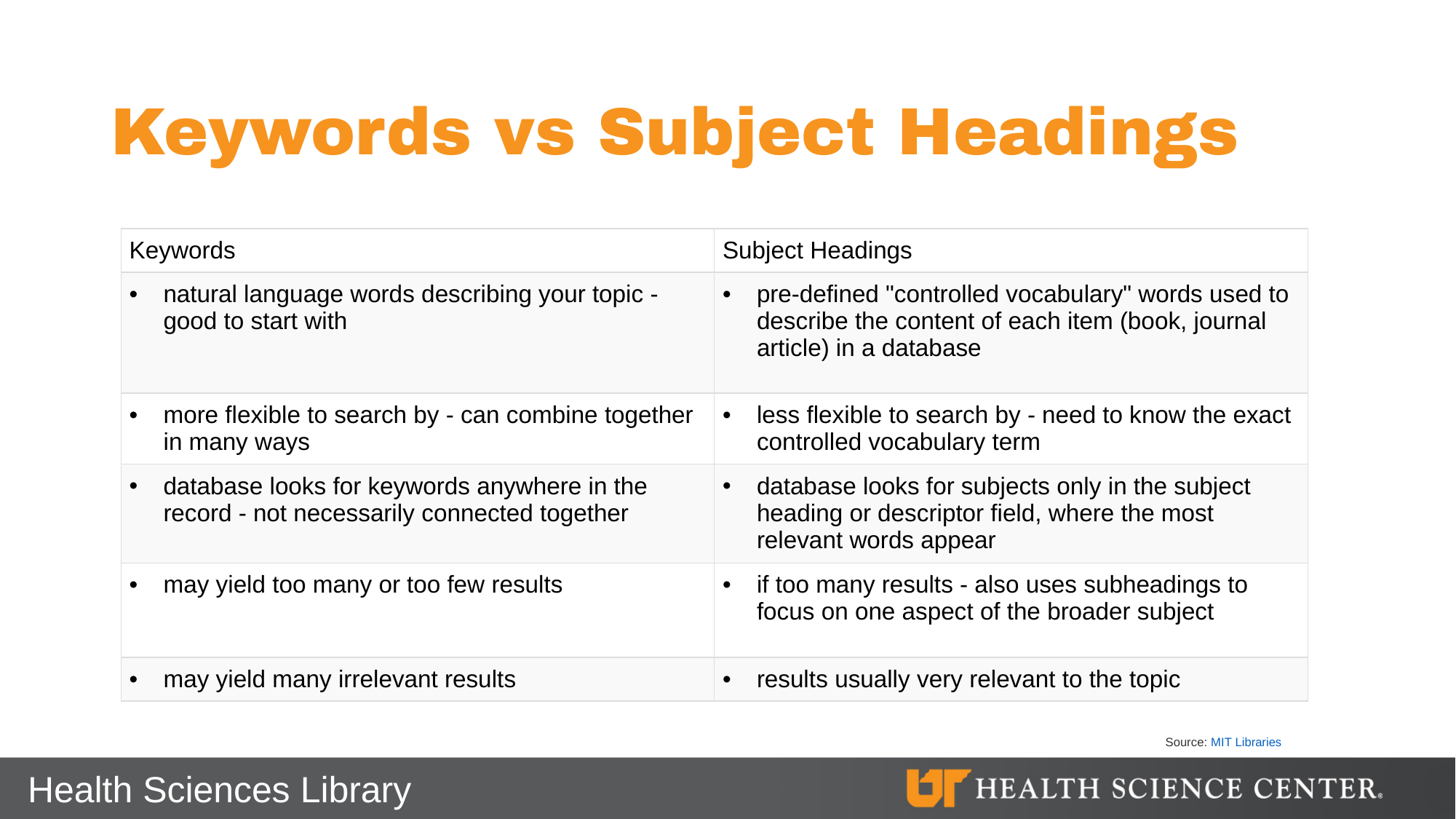

# Keywords vs Subject Headings
| Keywords | Subject Headings |
| --- | --- |
| natural language words describing your topic - good to start with | pre-defined "controlled vocabulary" words used to describe the content of each item (book, journal article) in a database |
| more flexible to search by - can combine together in many ways | less flexible to search by - need to know the exact controlled vocabulary term |
| database looks for keywords anywhere in the record - not necessarily connected together | database looks for subjects only in the subject heading or descriptor field, where the most relevant words appear |
| may yield too many or too few results | if too many results - also uses subheadings to focus on one aspect of the broader subject |
| may yield many irrelevant results | results usually very relevant to the topic |
Source: MIT Libraries